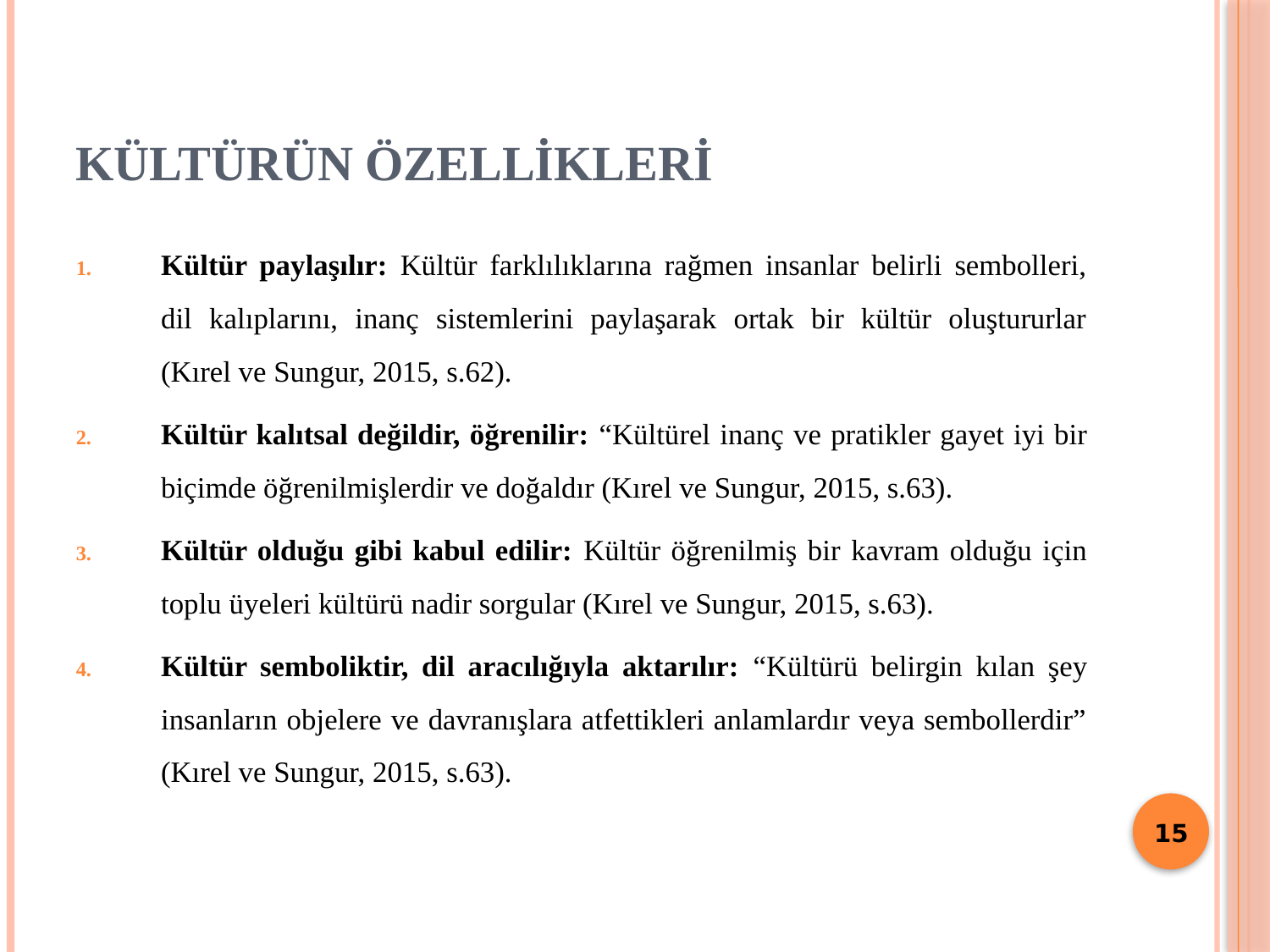

15
# KÜLTÜRÜN ÖZELLİKLERİ
Kültür paylaşılır: Kültür farklılıklarına rağmen insanlar belirli sembolleri, dil kalıplarını, inanç sistemlerini paylaşarak ortak bir kültür oluştururlar (Kırel ve Sungur, 2015, s.62).
Kültür kalıtsal değildir, öğrenilir: “Kültürel inanç ve pratikler gayet iyi bir biçimde öğrenilmişlerdir ve doğaldır (Kırel ve Sungur, 2015, s.63).
Kültür olduğu gibi kabul edilir: Kültür öğrenilmiş bir kavram olduğu için toplu üyeleri kültürü nadir sorgular (Kırel ve Sungur, 2015, s.63).
Kültür semboliktir, dil aracılığıyla aktarılır: “Kültürü belirgin kılan şey insanların objelere ve davranışlara atfettikleri anlamlardır veya sembollerdir” (Kırel ve Sungur, 2015, s.63).